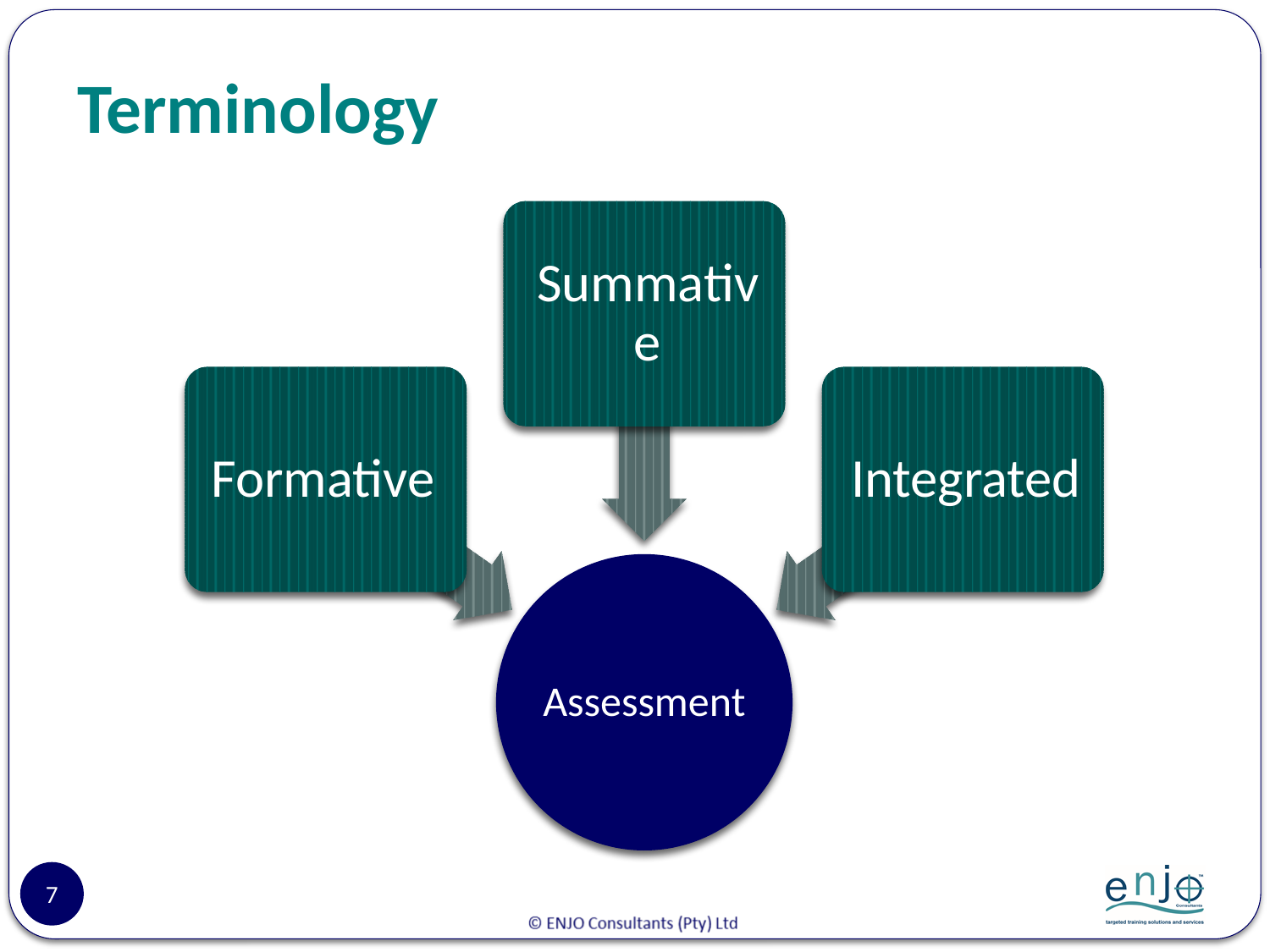

# Terminology

Assessment
Formative
Summative
Integrated
7